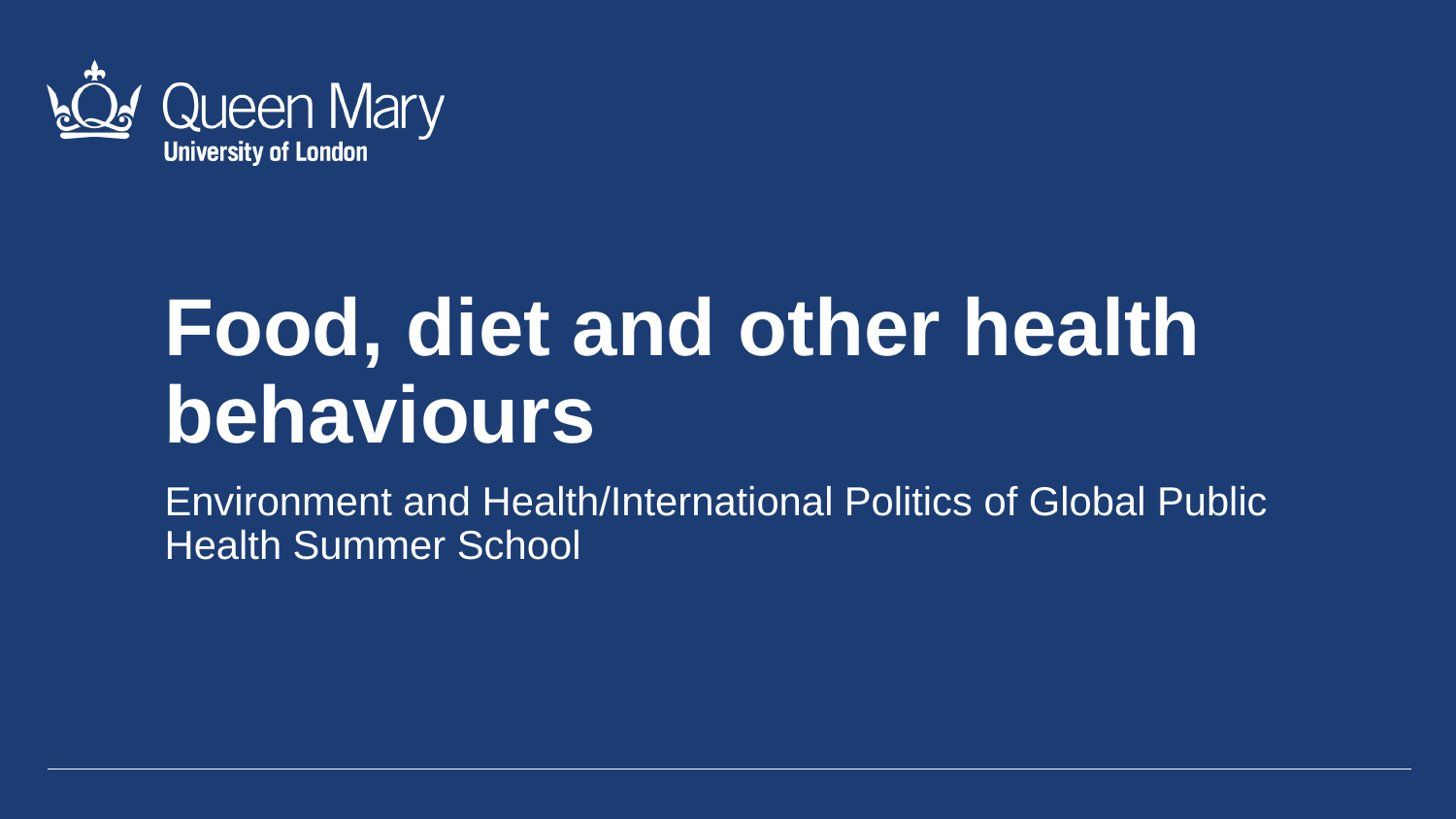

Food, diet and other health behaviours
Environment and Health/International Politics of Global Public Health Summer School